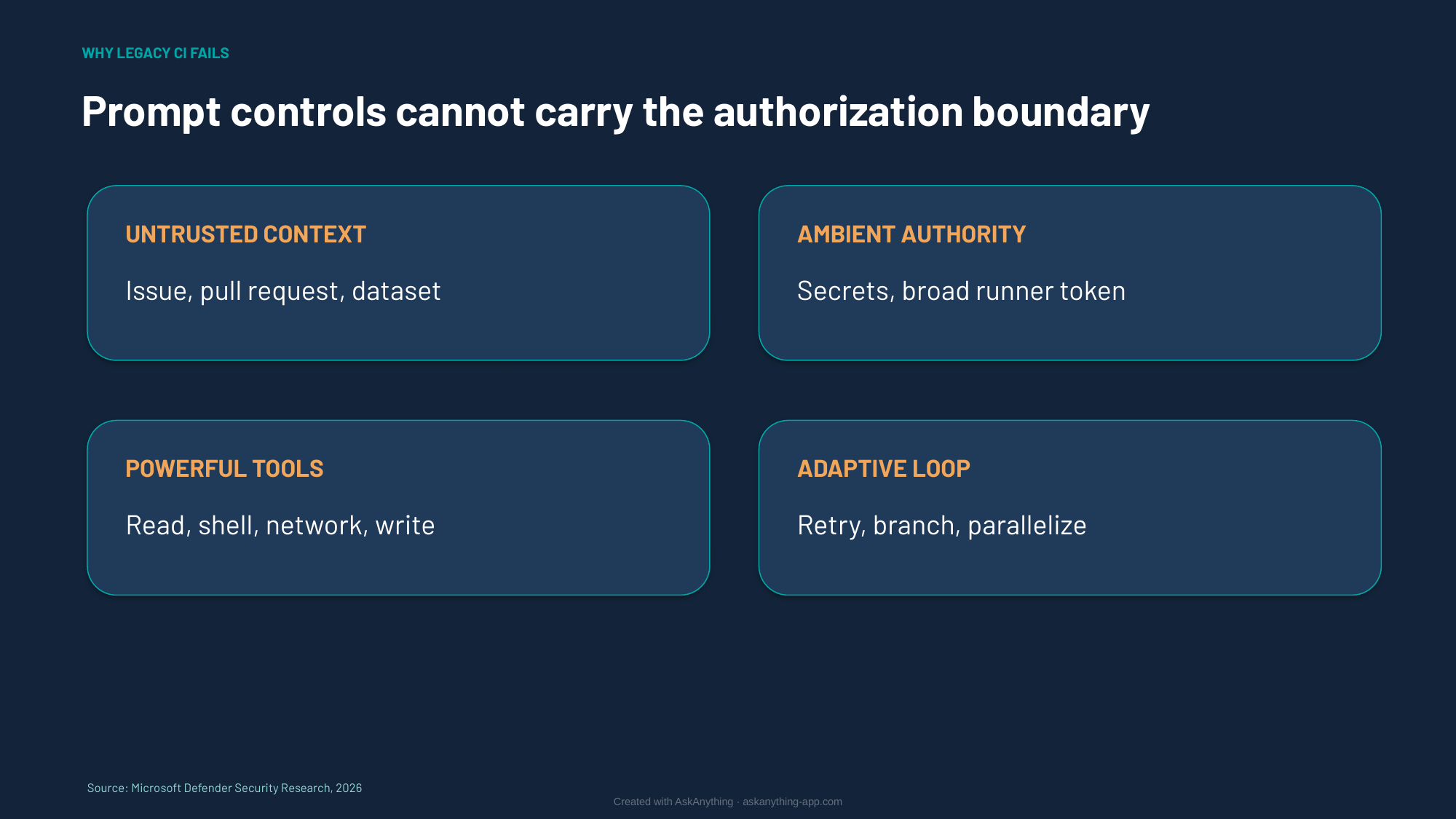

WHY LEGACY CI FAILS
Prompt controls cannot carry the authorization boundary

UNTRUSTED CONTEXT
AMBIENT AUTHORITY
Issue, pull request, dataset
Secrets, broad runner token

POWERFUL TOOLS
ADAPTIVE LOOP
Read, shell, network, write
Retry, branch, parallelize
Source: Microsoft Defender Security Research, 2026
Created with AskAnything · askanything-app.com